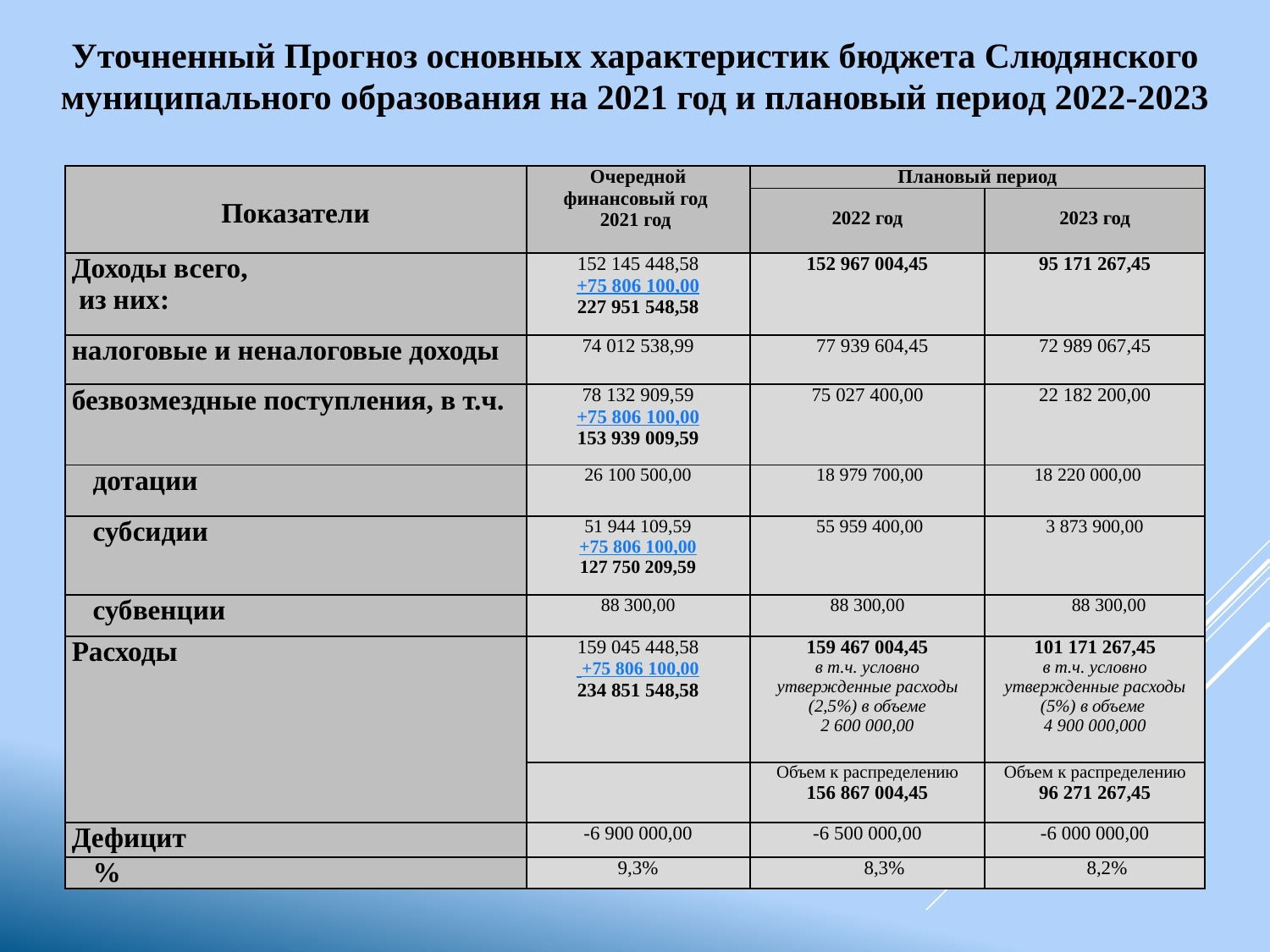

Уточненный Прогноз основных характеристик бюджета Слюдянского муниципального образования на 2021 год и плановый период 2022-2023
| Показатели | Очередной финансовый год 2021 год | Плановый период |  |
| --- | --- | --- | --- |
|  |  | 2022 год | 2023 год |
| Доходы всего, из них: | 152 145 448,58 +75 806 100,00 227 951 548,58 | 152 967 004,45 | 95 171 267,45 |
| налоговые и неналоговые доходы | 74 012 538,99 | 77 939 604,45 | 72 989 067,45 |
| безвозмездные поступления, в т.ч. | 78 132 909,59 +75 806 100,00 153 939 009,59 | 75 027 400,00 | 22 182 200,00 |
| дотации | 26 100 500,00 | 18 979 700,00 | 18 220 000,00 |
| субсидии | 51 944 109,59 +75 806 100,00 127 750 209,59 | 55 959 400,00 | 3 873 900,00 |
| субвенции | 88 300,00 | 88 300,00 | 88 300,00 |
| Расходы | 159 045 448,58 +75 806 100,00 234 851 548,58 | 159 467 004,45 в т.ч. условно утвержденные расходы (2,5%) в объеме 2 600 000,00 | 101 171 267,45 в т.ч. условно утвержденные расходы (5%) в объеме 4 900 000,000 |
|  |  | Объем к распределению 156 867 004,45 | Объем к распределению 96 271 267,45 |
| Дефицит | -6 900 000,00 | -6 500 000,00 | -6 000 000,00 |
| % | 9,3% | 8,3% | 8,2% |